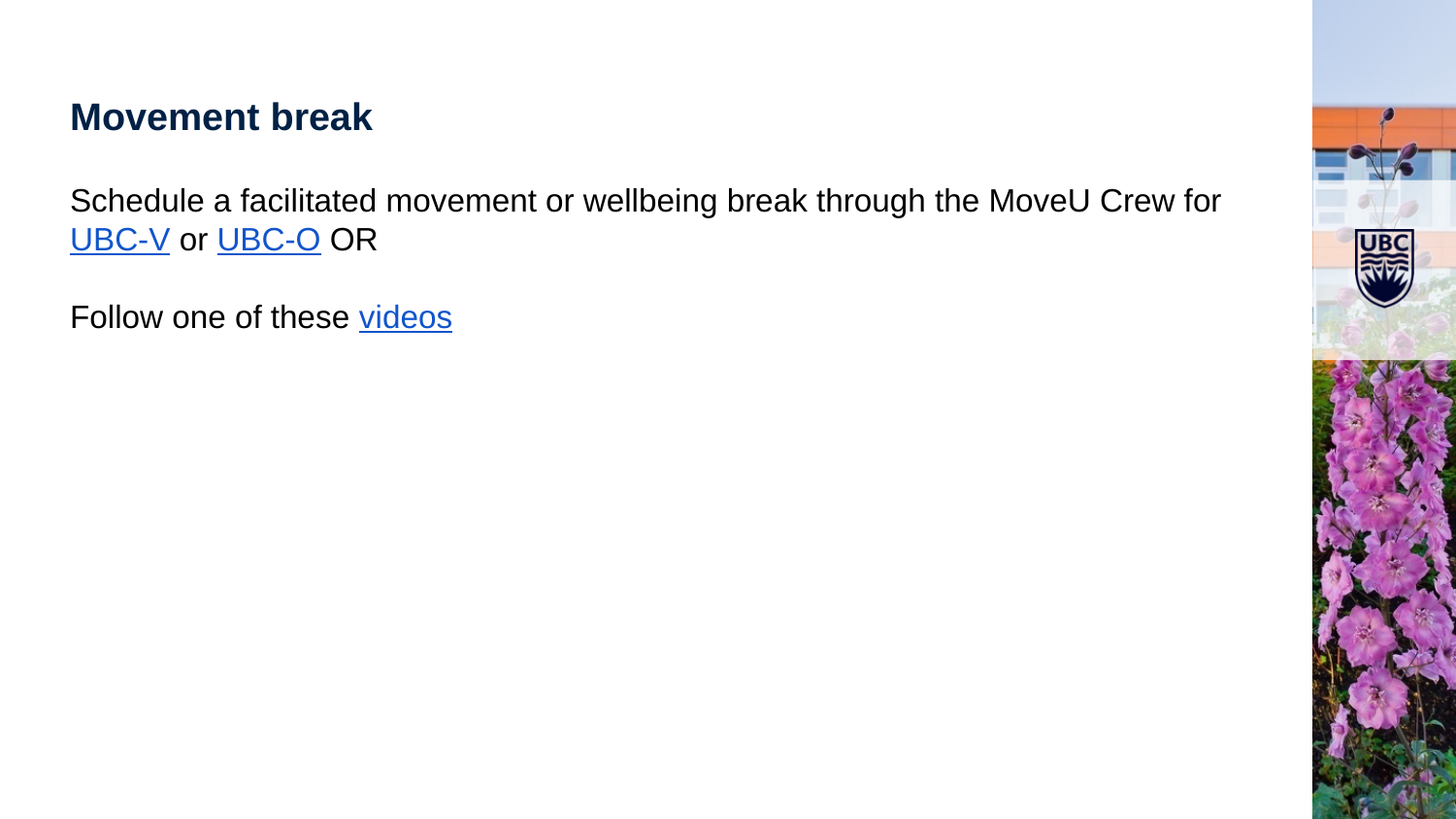

# Movement break
Schedule a facilitated movement or wellbeing break through the MoveU Crew for UBC-V or UBC-O OR

Follow one of these videos